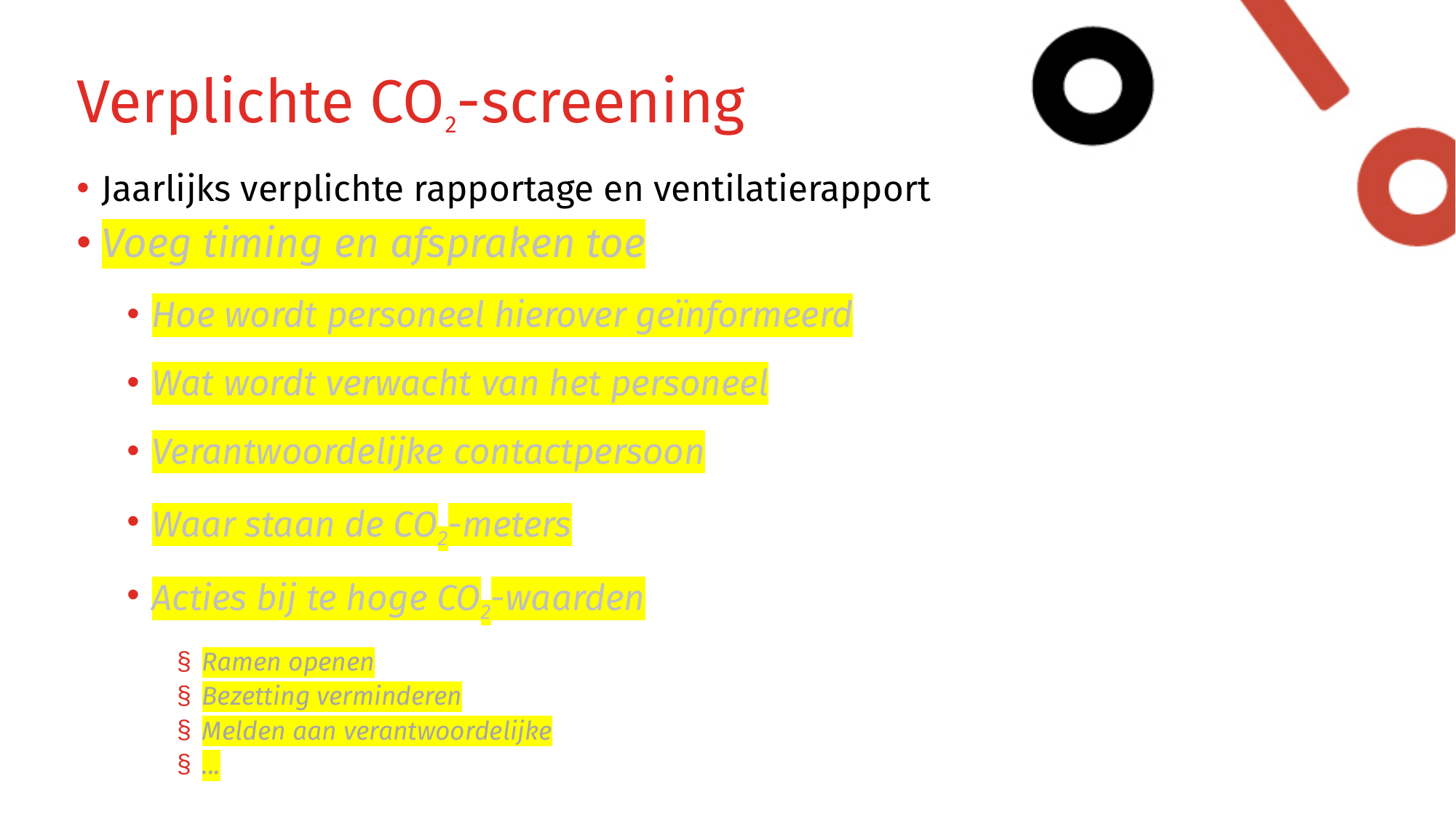

# Verplichte CO2-screening
Jaarlijks verplichte rapportage en ventilatierapport
Voeg timing en afspraken toe
Hoe wordt personeel hierover geïnformeerd
Wat wordt verwacht van het personeel
Verantwoordelijke contactpersoon
Waar staan de CO2-meters
Acties bij te hoge CO2-waarden
Ramen openen
Bezetting verminderen
Melden aan verantwoordelijke
...